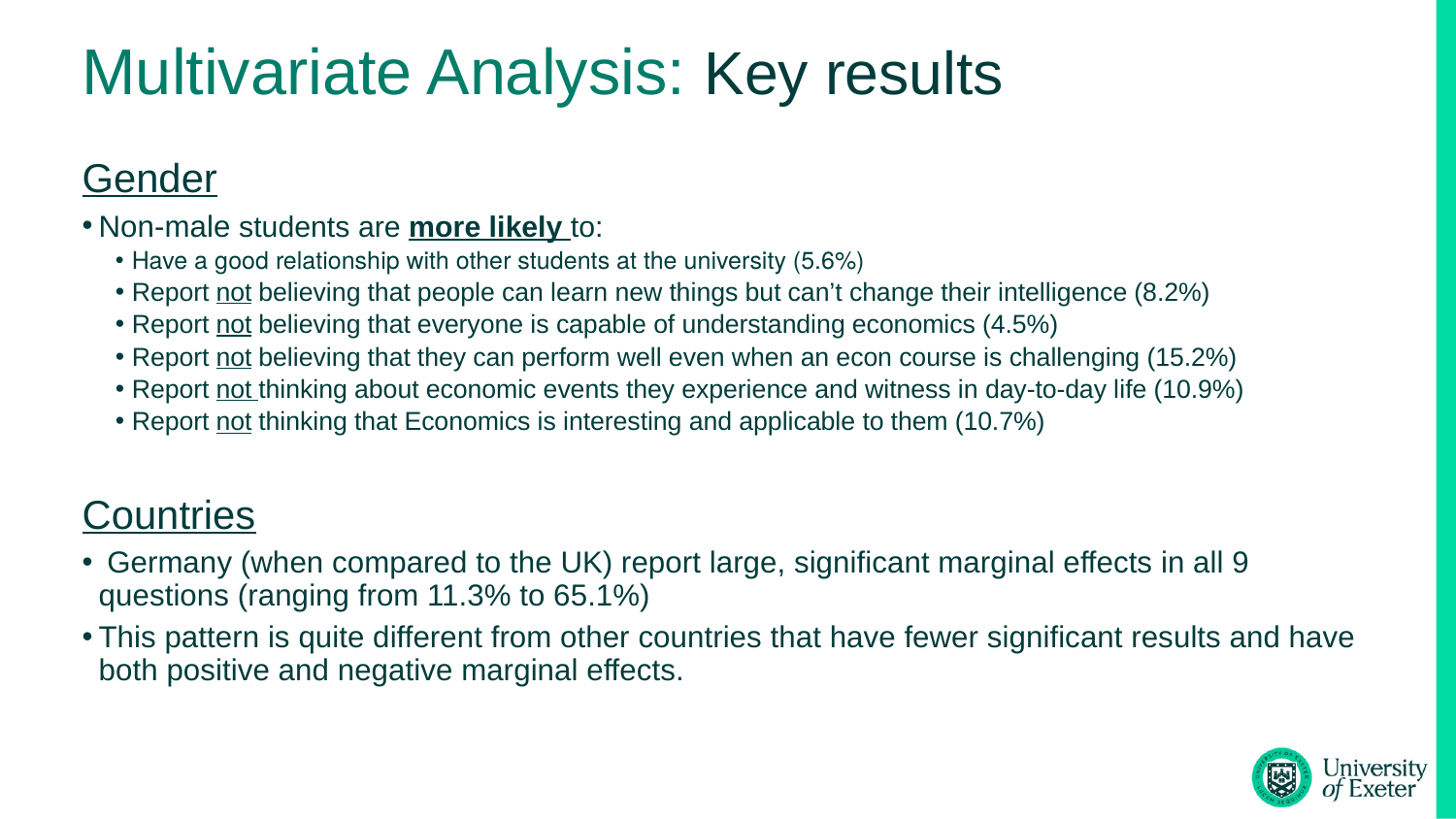

# Multivariate Analysis: Key results
Gender
Non-male students are more likely to:
Have a good relationship with other students at the university (5.6%)
Report not believing that people can learn new things but can’t change their intelligence (8.2%)
Report not believing that everyone is capable of understanding economics (4.5%)
Report not believing that they can perform well even when an econ course is challenging (15.2%)
Report not thinking about economic events they experience and witness in day-to-day life (10.9%)
Report not thinking that Economics is interesting and applicable to them (10.7%)

Countries
 Germany (when compared to the UK) report large, significant marginal effects in all 9 questions (ranging from 11.3% to 65.1%)
This pattern is quite different from other countries that have fewer significant results and have both positive and negative marginal effects.